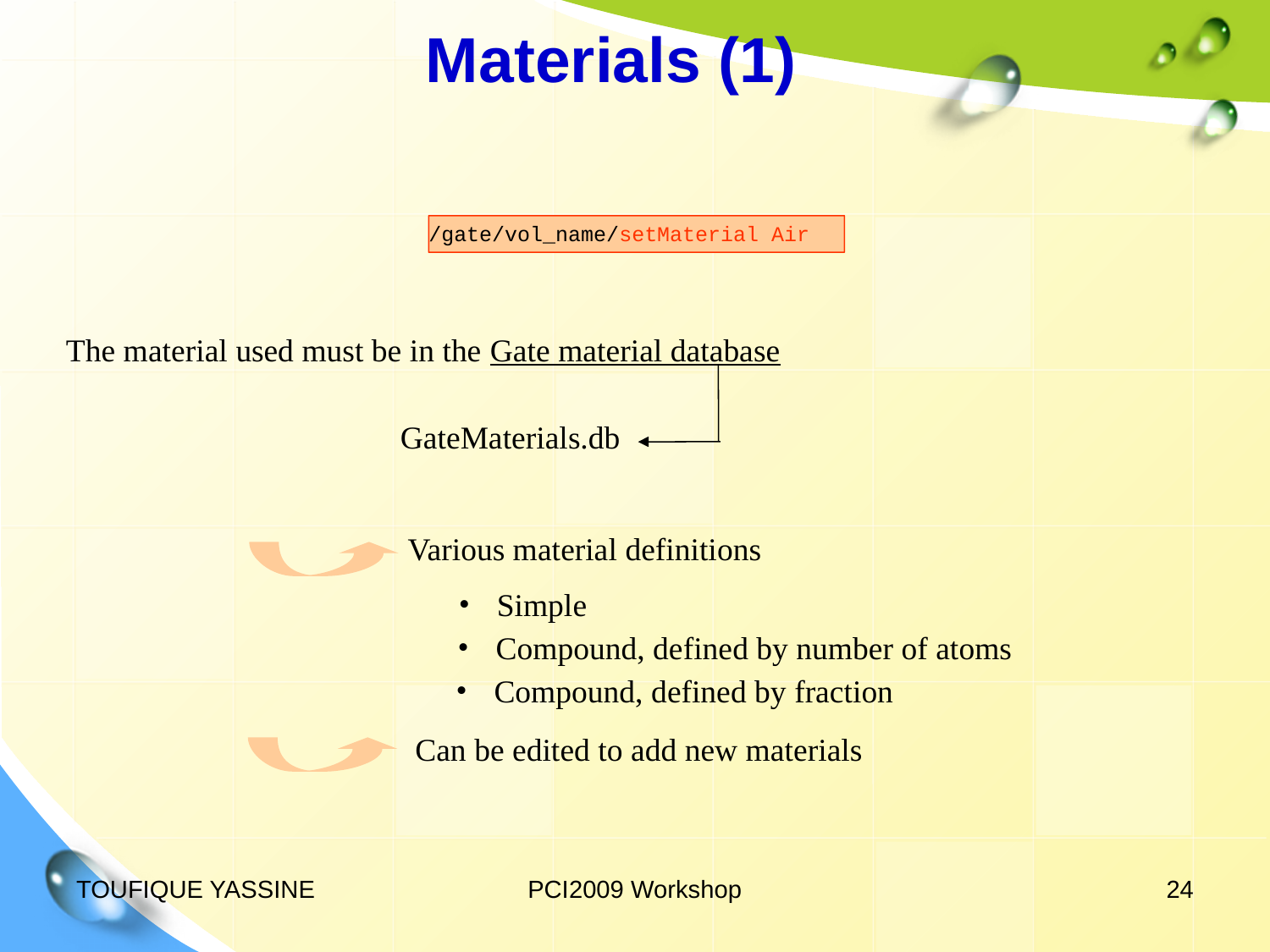

Materials (1)

/gate/vol_name/setMaterial Air
The material used must be in the Gate material database

GateMaterials.db

Various material definitions

 Simple
 Compound, defined by number of atoms
 Compound, defined by fraction
Can be edited to add new materials

TOUFIQUE YASSINE
PCI2009 Workshop
24